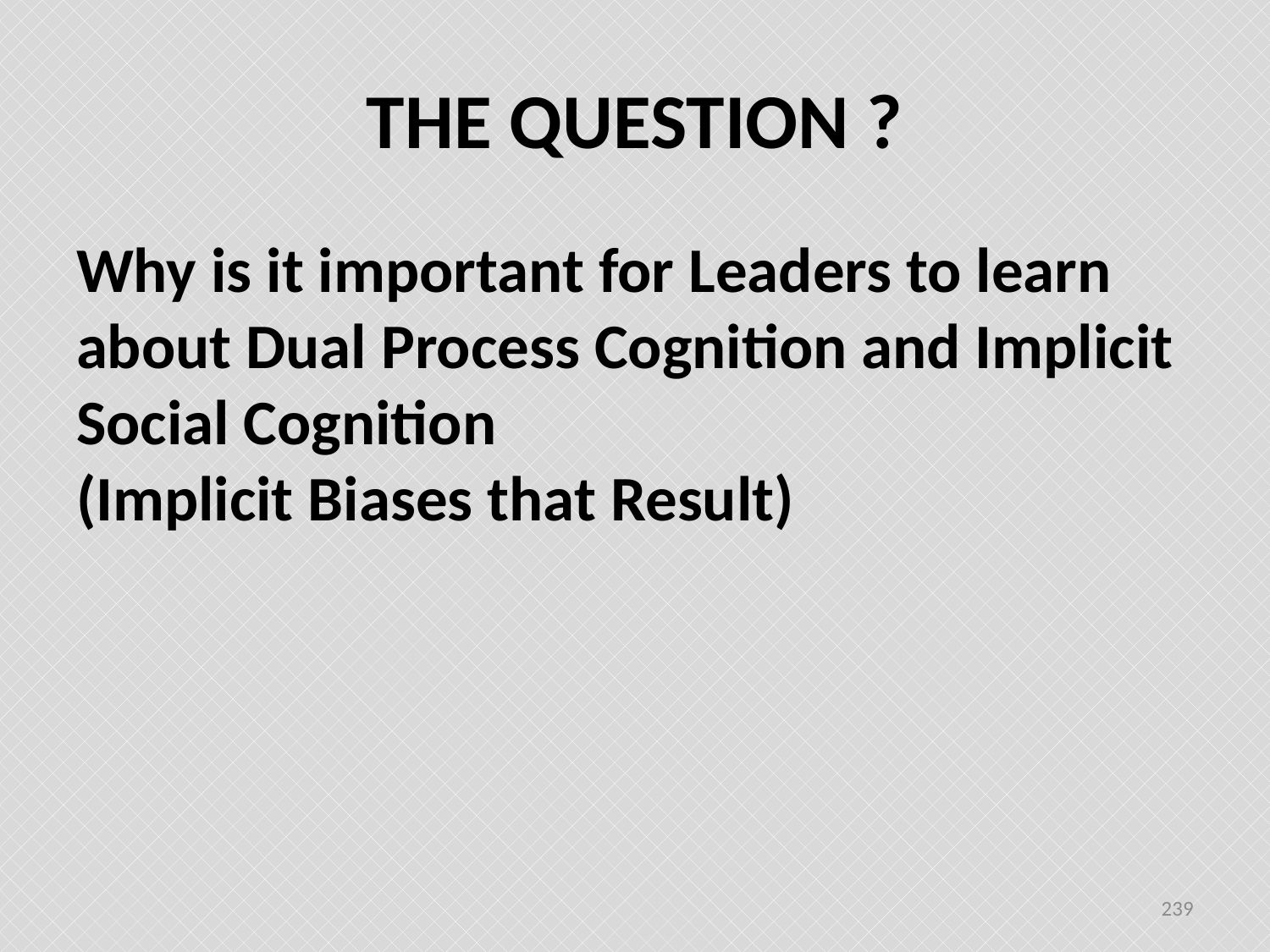

# THE QUESTION ?
Why is it important for Leaders to learn about Dual Process Cognition and Implicit Social Cognition
(Implicit Biases that Result)
239